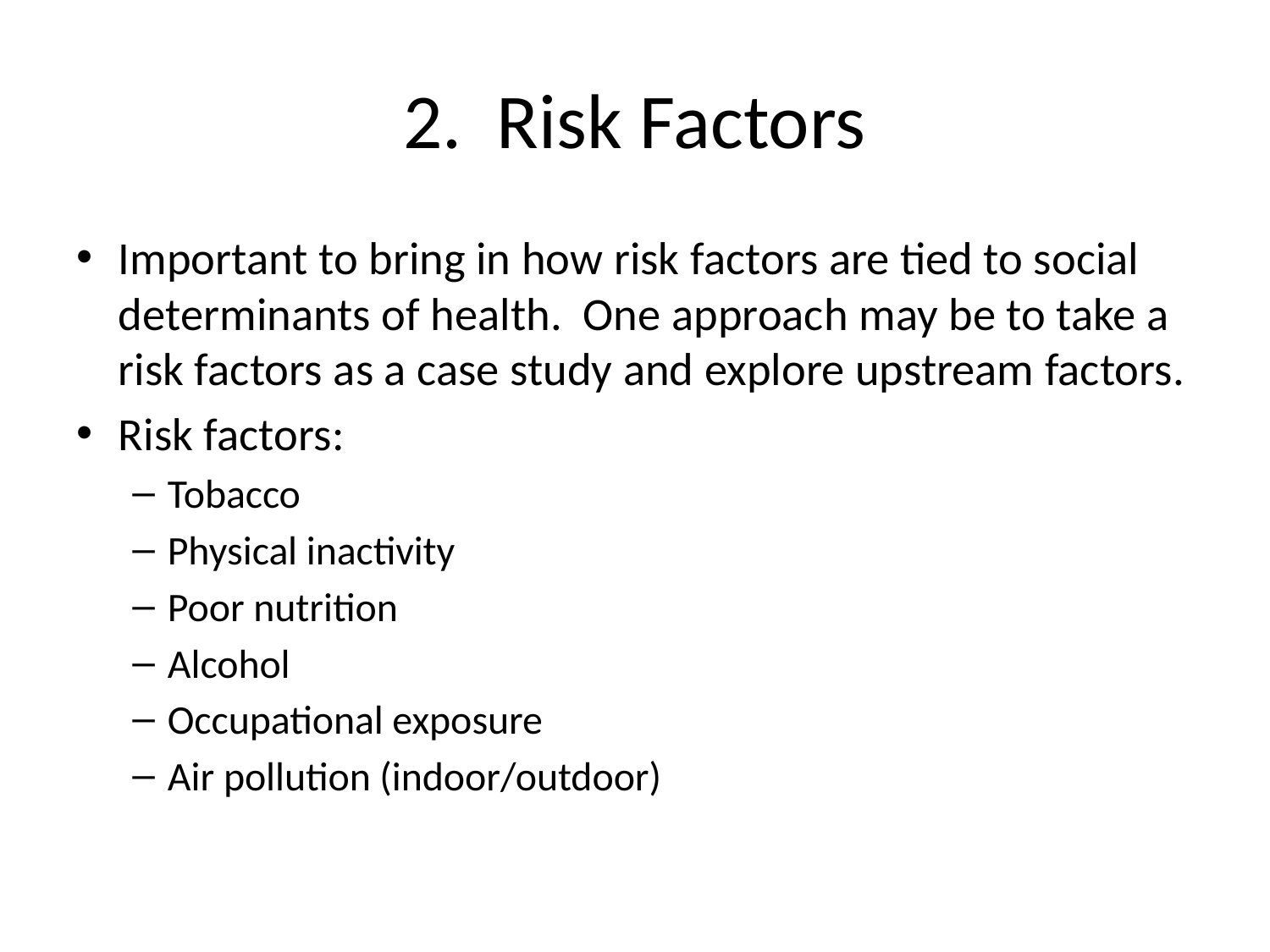

# 2.  Risk Factors
Important to bring in how risk factors are tied to social determinants of health.  One approach may be to take a risk factors as a case study and explore upstream factors.
Risk factors:
Tobacco
Physical inactivity
Poor nutrition
Alcohol
Occupational exposure
Air pollution (indoor/outdoor)